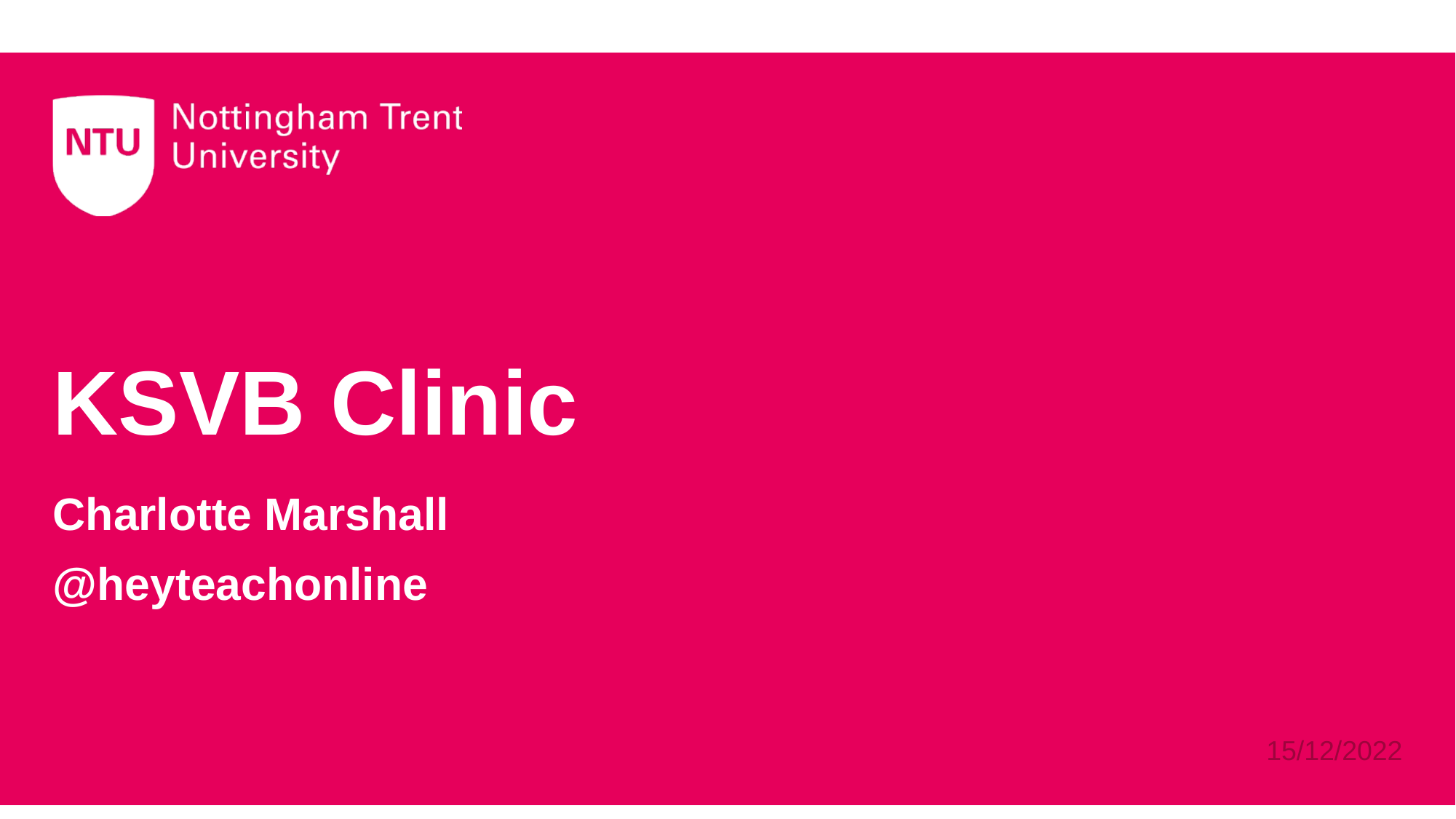

# KSVB Clinic
Charlotte Marshall
@heyteachonline
15/12/2022